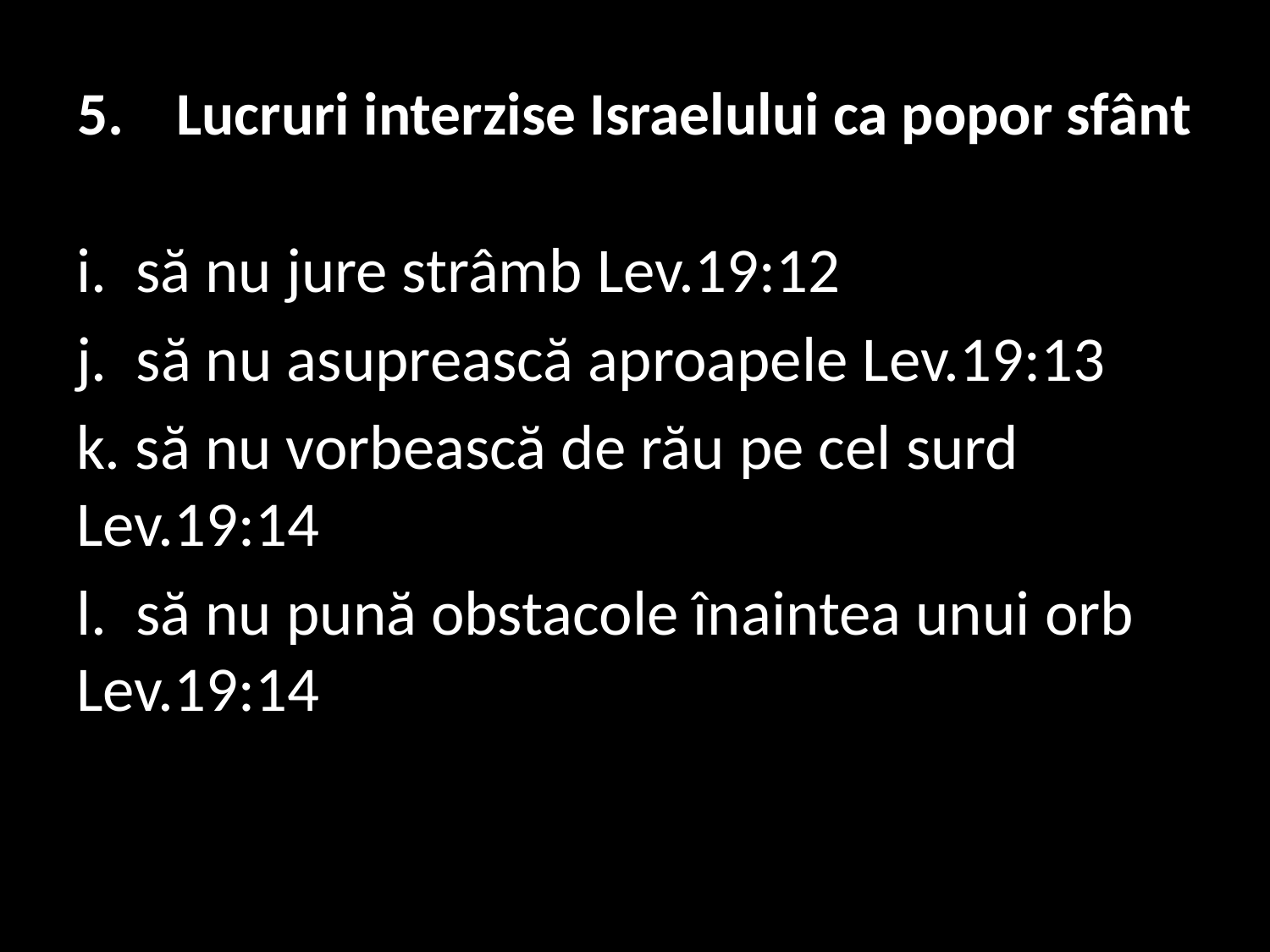

# 5.	Lucruri interzise Israelului ca popor sfânt
i.  să nu jure strâmb Lev.19:12
j.  să nu asuprească aproapele Lev.19:13
k. să nu vorbească de rău pe cel surd Lev.19:14
l.  să nu pună obstacole înaintea unui orb Lev.19:14